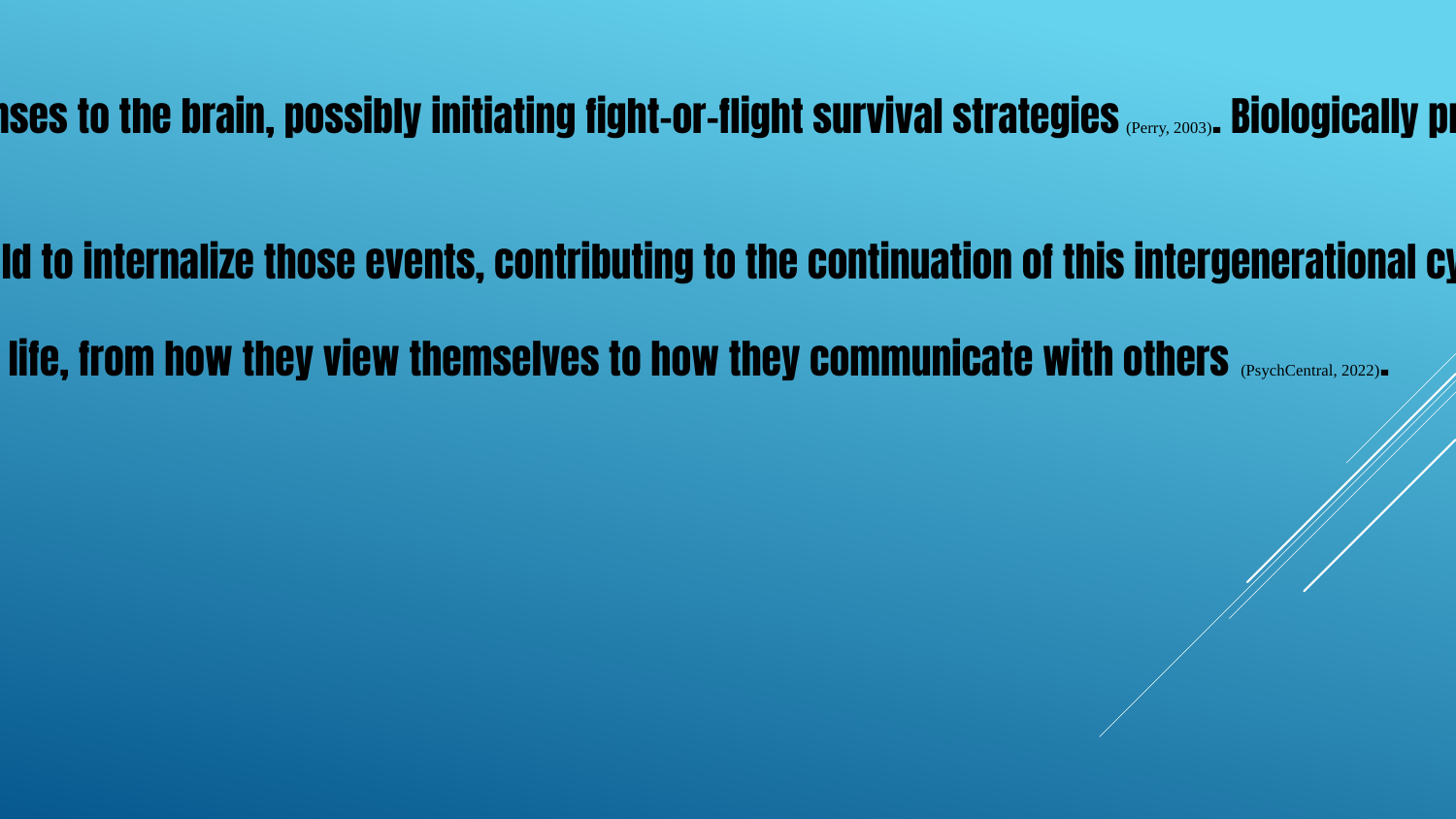

- Intense experiences send neurobiological, neurone-doctrine, and neuropsychological responses to the brain, possibly initiating fight-or-flight survival strategies (Perry, 2003). Biologically proven that mothers who have suffered childhood trauma can pass this memory down to utero.

Continually being in the presence of repeated adversities during childhood can lead  to a child to internalize those events, contributing to the continuation of this intergenerational cycle (Bombay et al., 2009).

The effects of intergenerational trauma can have deep impacts on many aspects of a child’s life, from how they view themselves to how they communicate with others (PsychCentral, 2022).